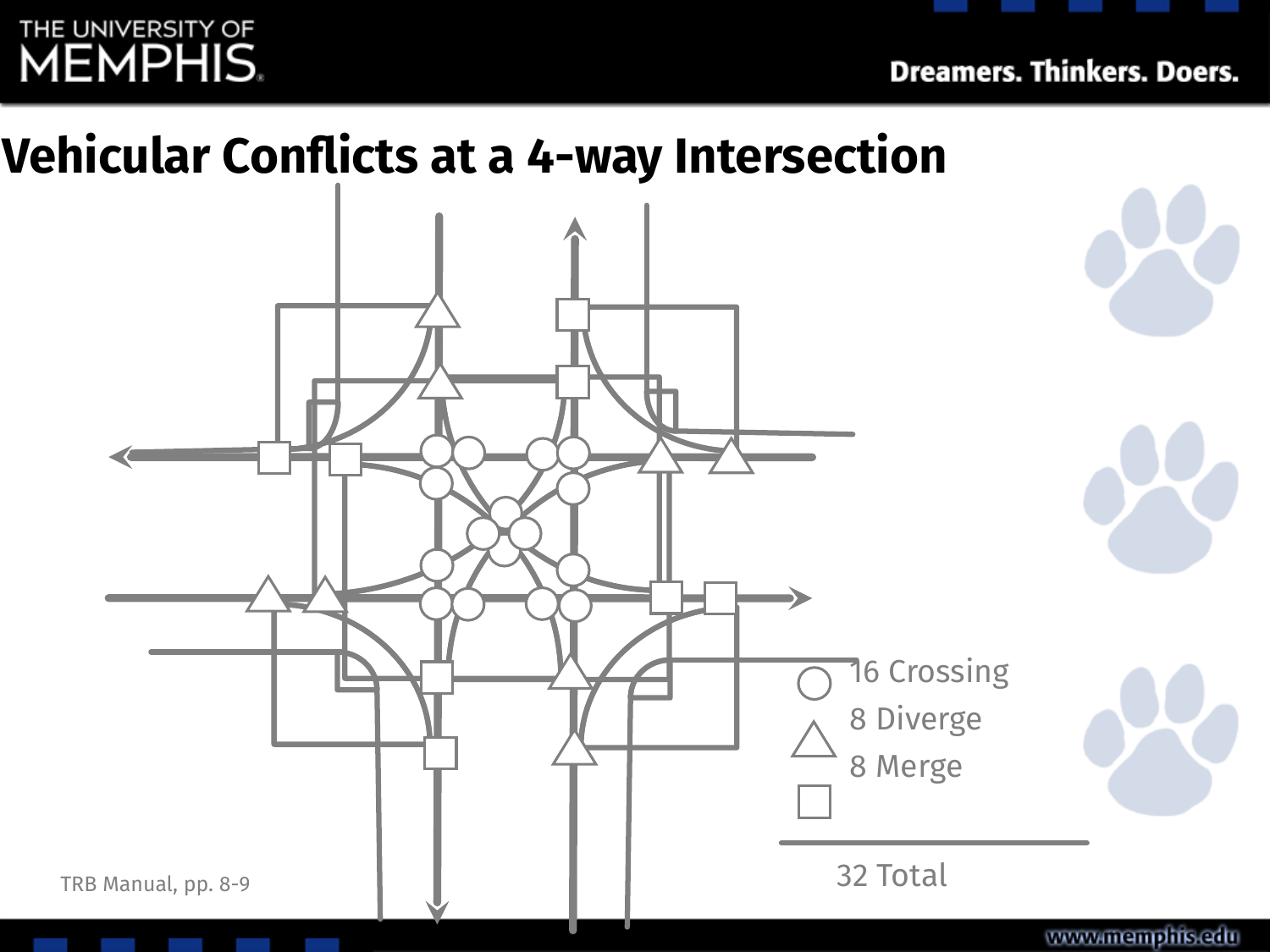

Vehicular Conflicts at a 4-way Intersection

16 Crossing
8 Diverge
8 Merge

32 Total
TRB Manual, pp. 8-9